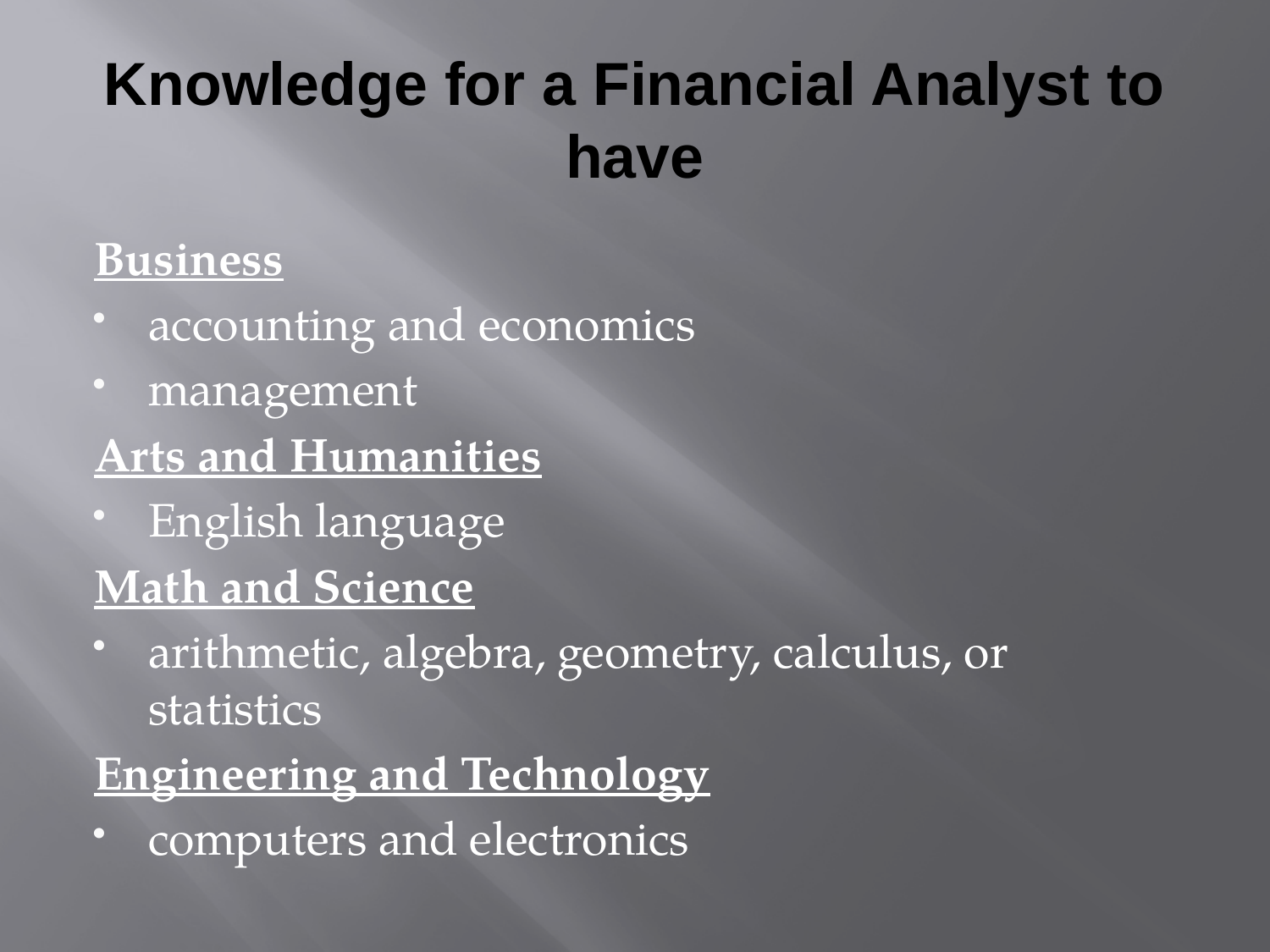

# Knowledge for a Financial Analyst to have
Business
accounting and economics
management
Arts and Humanities
English language
Math and Science
arithmetic, algebra, geometry, calculus, or statistics
Engineering and Technology
computers and electronics